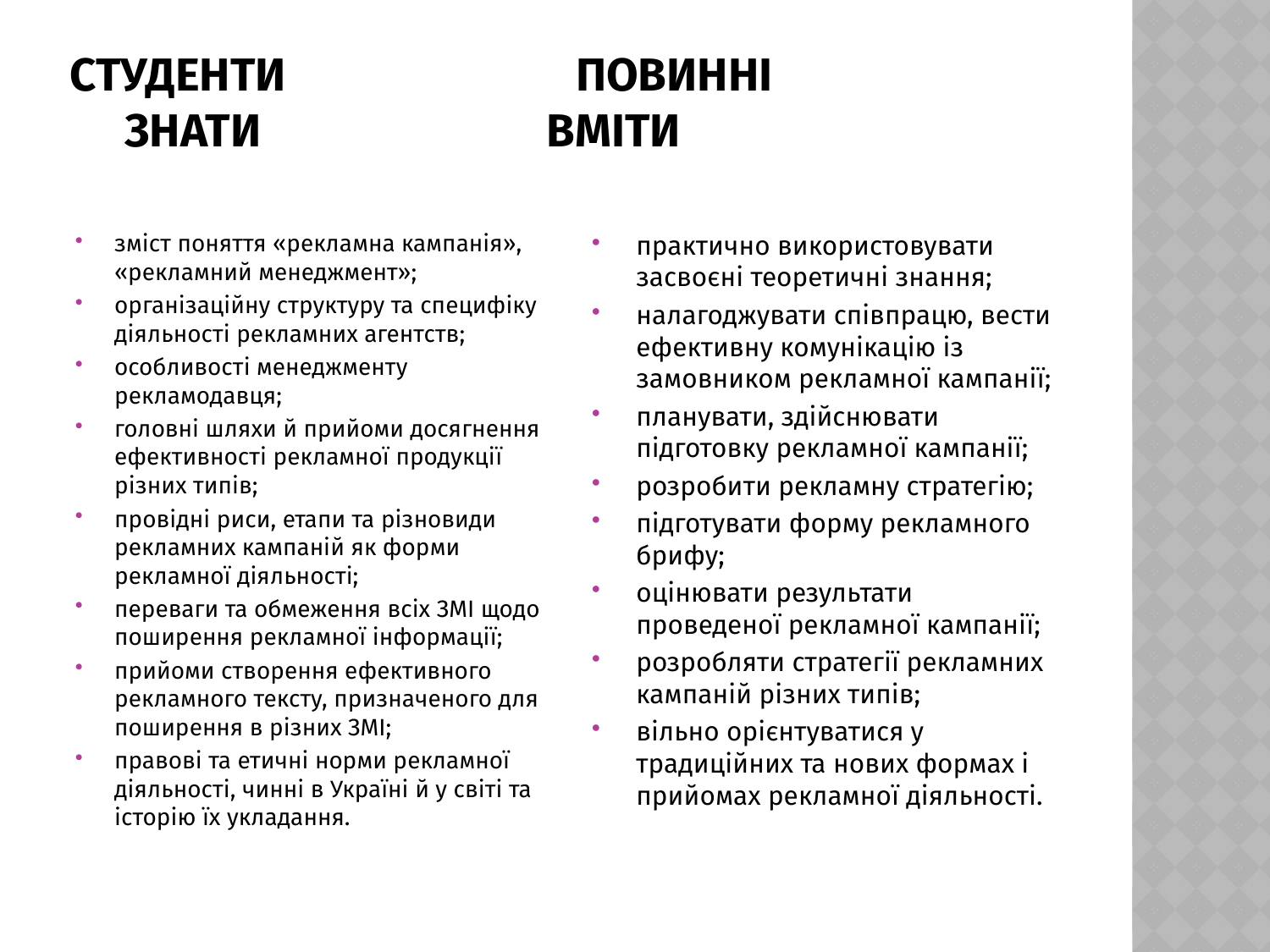

# Студенти повинні ЗНАТИ                          Вміти
зміст поняття «рекламна кампанія», «рекламний менеджмент»;
організаційну структуру та специфіку діяльності рекламних агентств;
особливості менеджменту рекламодавця;
головні шляхи й прийоми досягнення ефективності рекламної продукції різних типів;
провідні риси, етапи та різновиди рекламних кампаній як форми рекламної діяльності;
переваги та обмеження всіх ЗМІ щодо поширення рекламної інформації;
прийоми створення ефективного рекламного тексту, призначеного для поширення в різних ЗМІ;
правові та етичні норми рекламної діяльності, чинні в Україні й у світі та історію їх укладання.

практично використовувати засвоєні теоретичні знання;
налагоджувати співпрацю, вести ефективну комунікацію із замовником рекламної кампанії;
планувати, здійснювати підготовку рекламної кампанії;
розробити рекламну стратегію;
підготувати форму рекламного брифу;
оцінювати результати проведеної рекламної кампанії;
розробляти стратегії рекламних кампаній різних типів;
вільно орієнтуватися у традиційних та нових формах і прийомах рекламної діяльності.